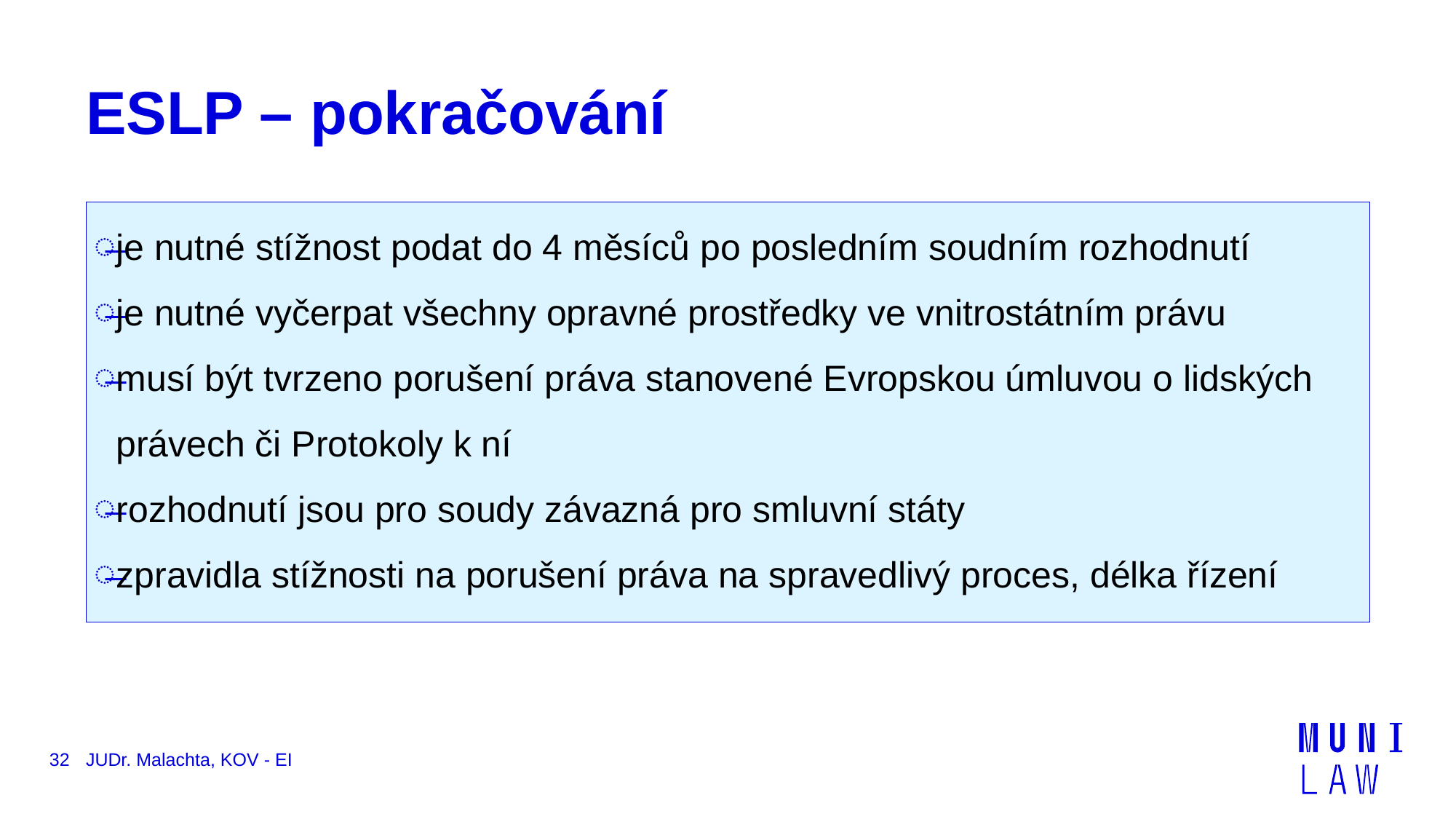

# ESLP – pokračování
je nutné stížnost podat do 4 měsíců po posledním soudním rozhodnutí
je nutné vyčerpat všechny opravné prostředky ve vnitrostátním právu
musí být tvrzeno porušení práva stanovené Evropskou úmluvou o lidských právech či Protokoly k ní
rozhodnutí jsou pro soudy závazná pro smluvní státy
zpravidla stížnosti na porušení práva na spravedlivý proces, délka řízení
32
JUDr. Malachta, KOV - EI